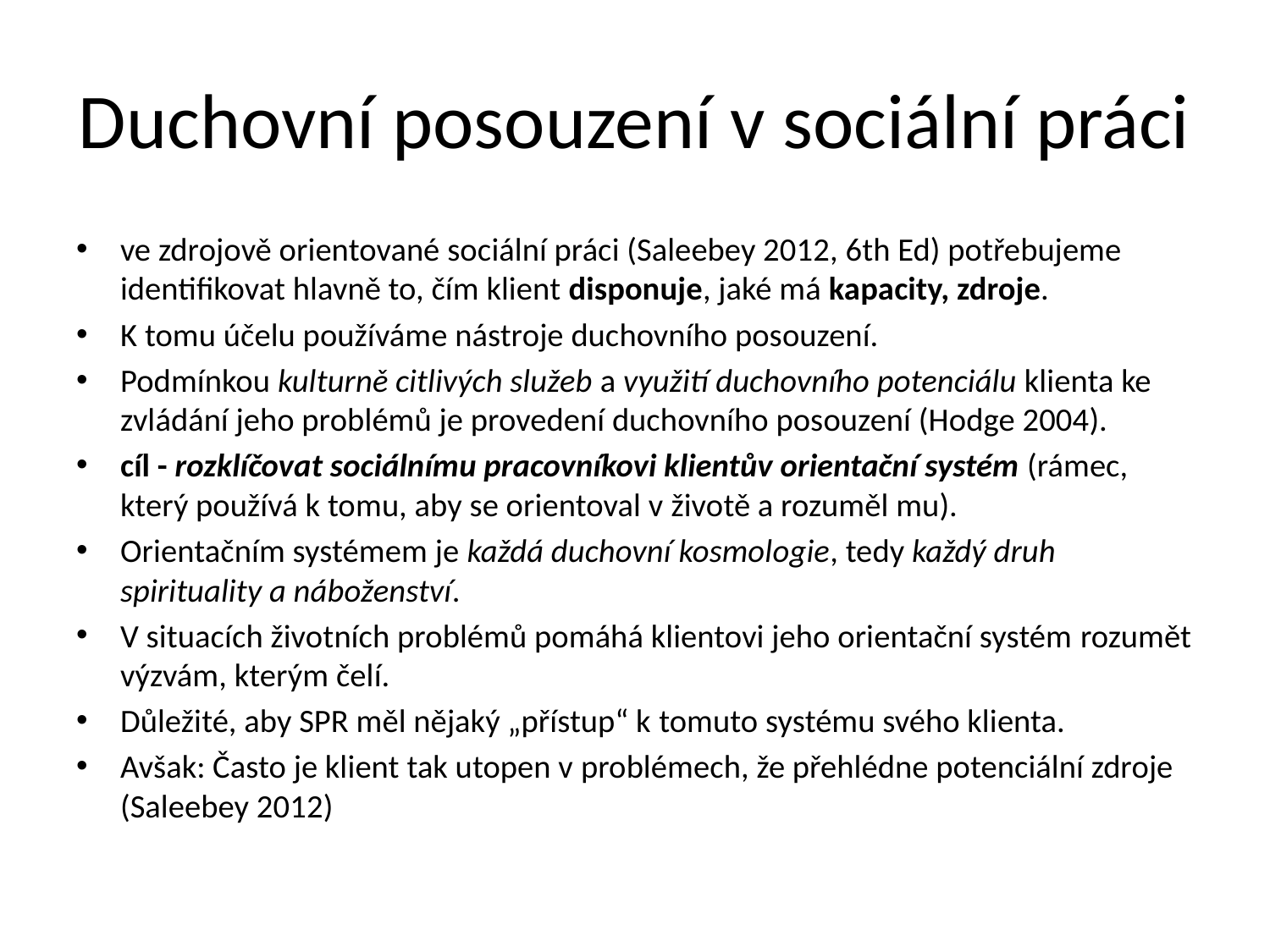

# Duchovní posouzení v sociální práci
ve zdrojově orientované sociální práci (Saleebey 2012, 6th Ed) potřebujeme identifikovat hlavně to, čím klient disponuje, jaké má kapacity, zdroje.
K tomu účelu používáme nástroje duchovního posouzení.
Podmínkou kulturně citlivých služeb a využití duchovního potenciálu klienta ke zvládání jeho problémů je provedení duchovního posouzení (Hodge 2004).
cíl - rozklíčovat sociálnímu pracovníkovi klientův orientační systém (rámec, který používá k tomu, aby se orientoval v životě a rozuměl mu).
Orientačním systémem je každá duchovní kosmologie, tedy každý druh spirituality a náboženství.
V situacích životních problémů pomáhá klientovi jeho orientační systém rozumět výzvám, kterým čelí.
Důležité, aby SPR měl nějaký „přístup“ k tomuto systému svého klienta.
Avšak: Často je klient tak utopen v problémech, že přehlédne potenciální zdroje (Saleebey 2012)